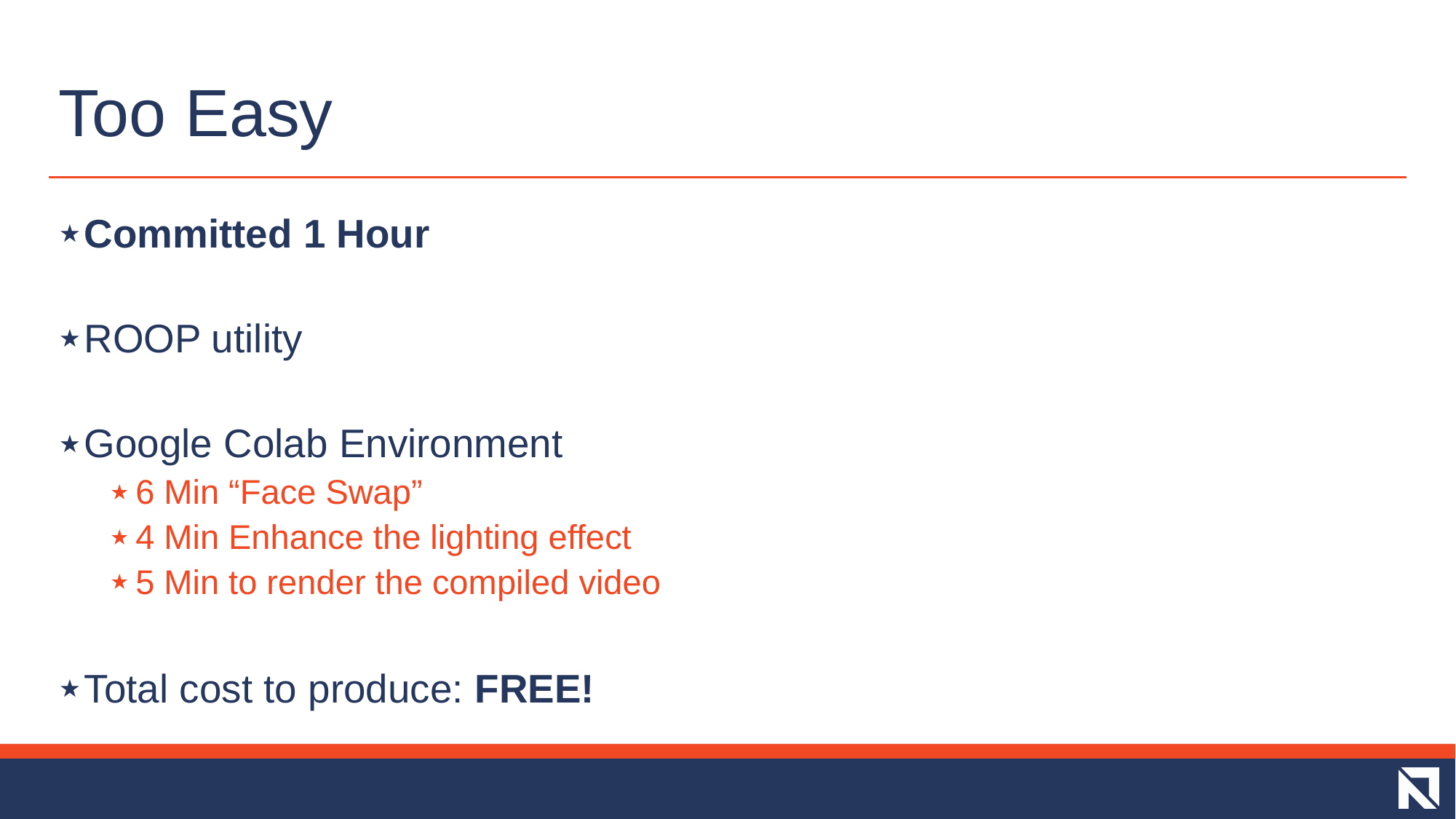

# Too Easy
Committed 1 Hour

ROOP utility

Google Colab Environment
6 Min “Face Swap”
4 Min Enhance the lighting effect
5 Min to render the compiled video

Total cost to produce: FREE!